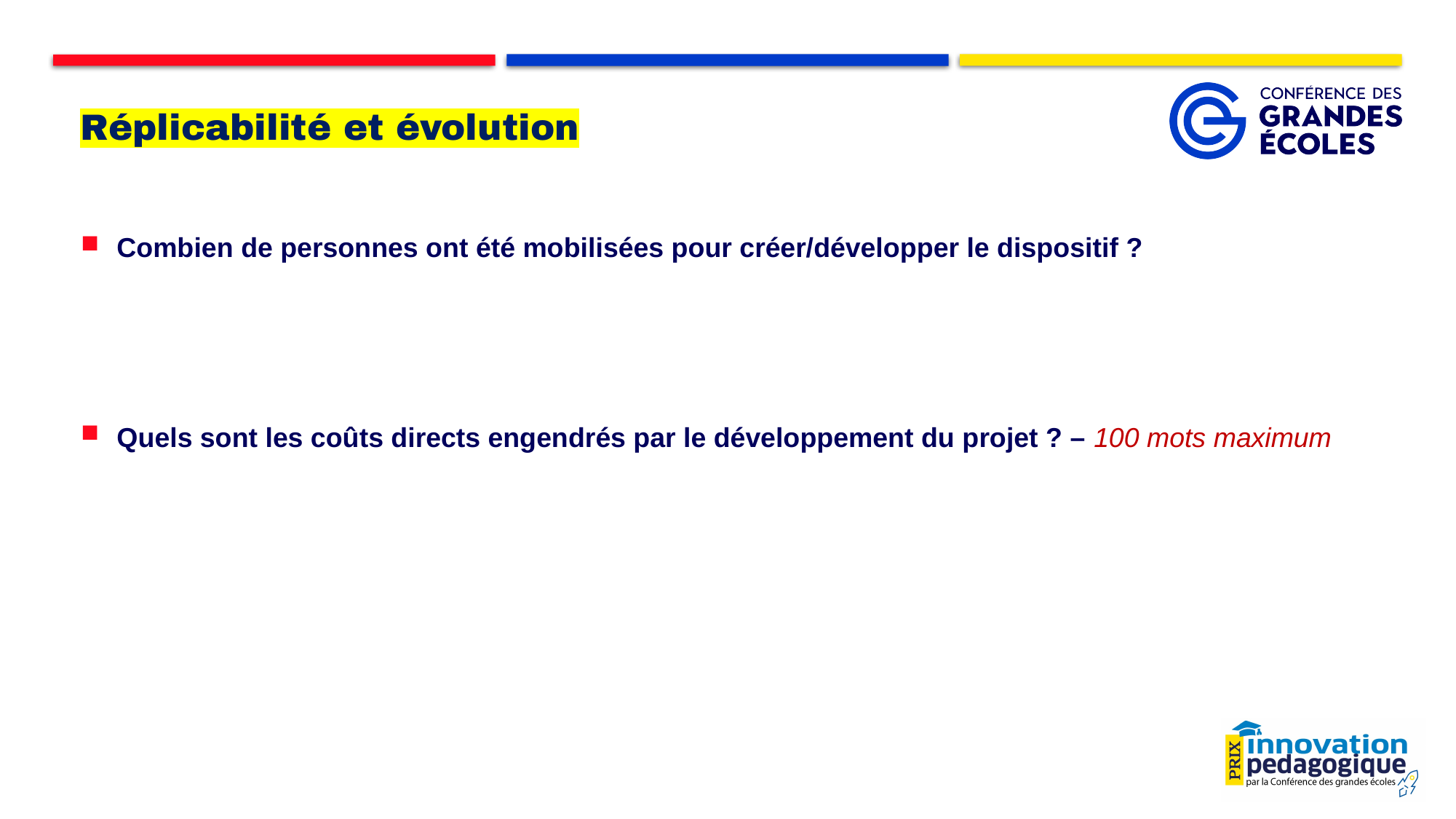

# Réplicabilité et évolution
Combien de personnes ont été mobilisées pour créer/développer le dispositif ?

Quels sont les coûts directs engendrés par le développement du projet ? – 100 mots maximum